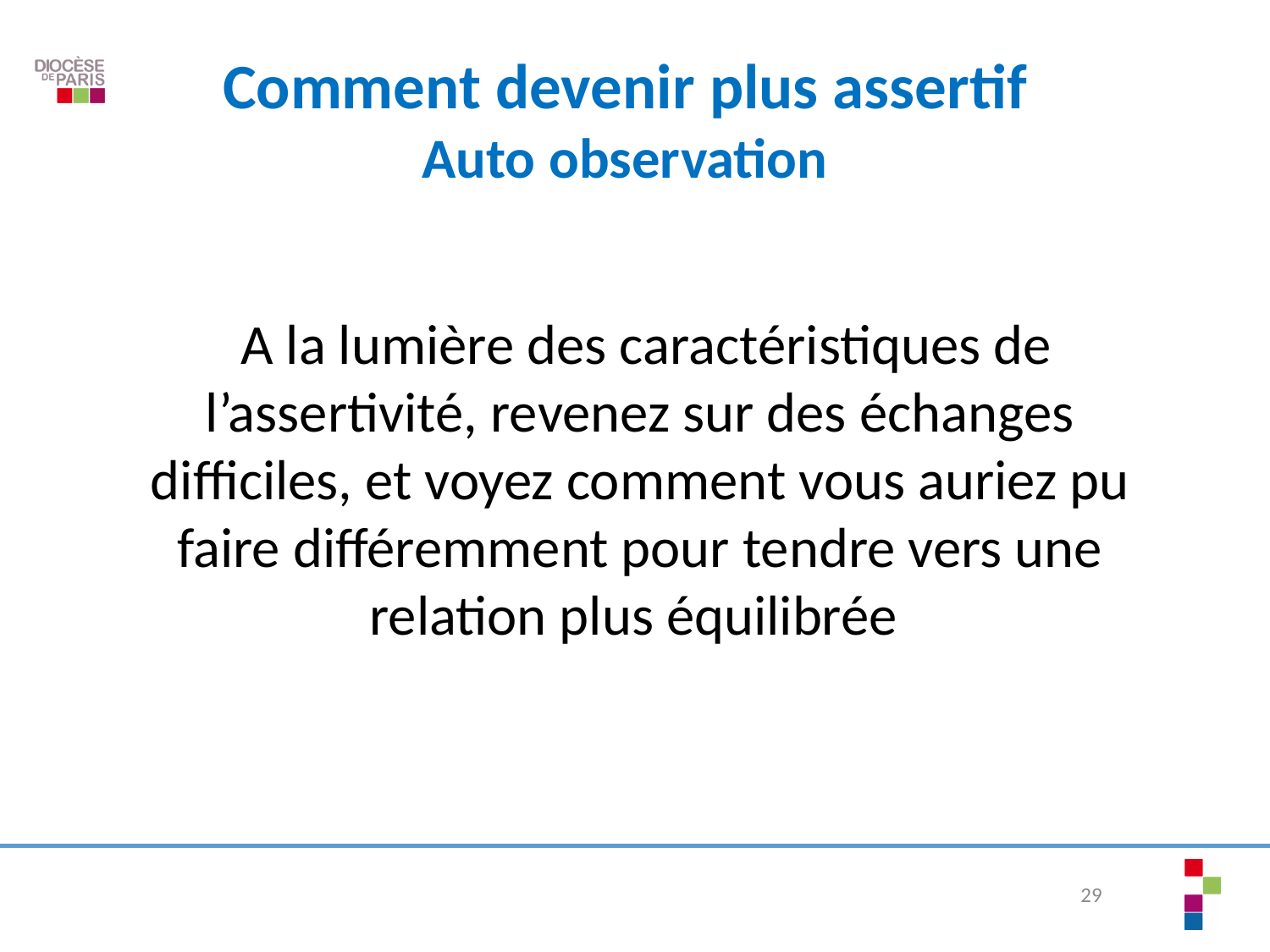

# Comment devenir plus assertif Auto observation

 A la lumière des caractéristiques de l’assertivité, revenez sur des échanges difficiles, et voyez comment vous auriez pu faire différemment pour tendre vers une relation plus équilibrée

29